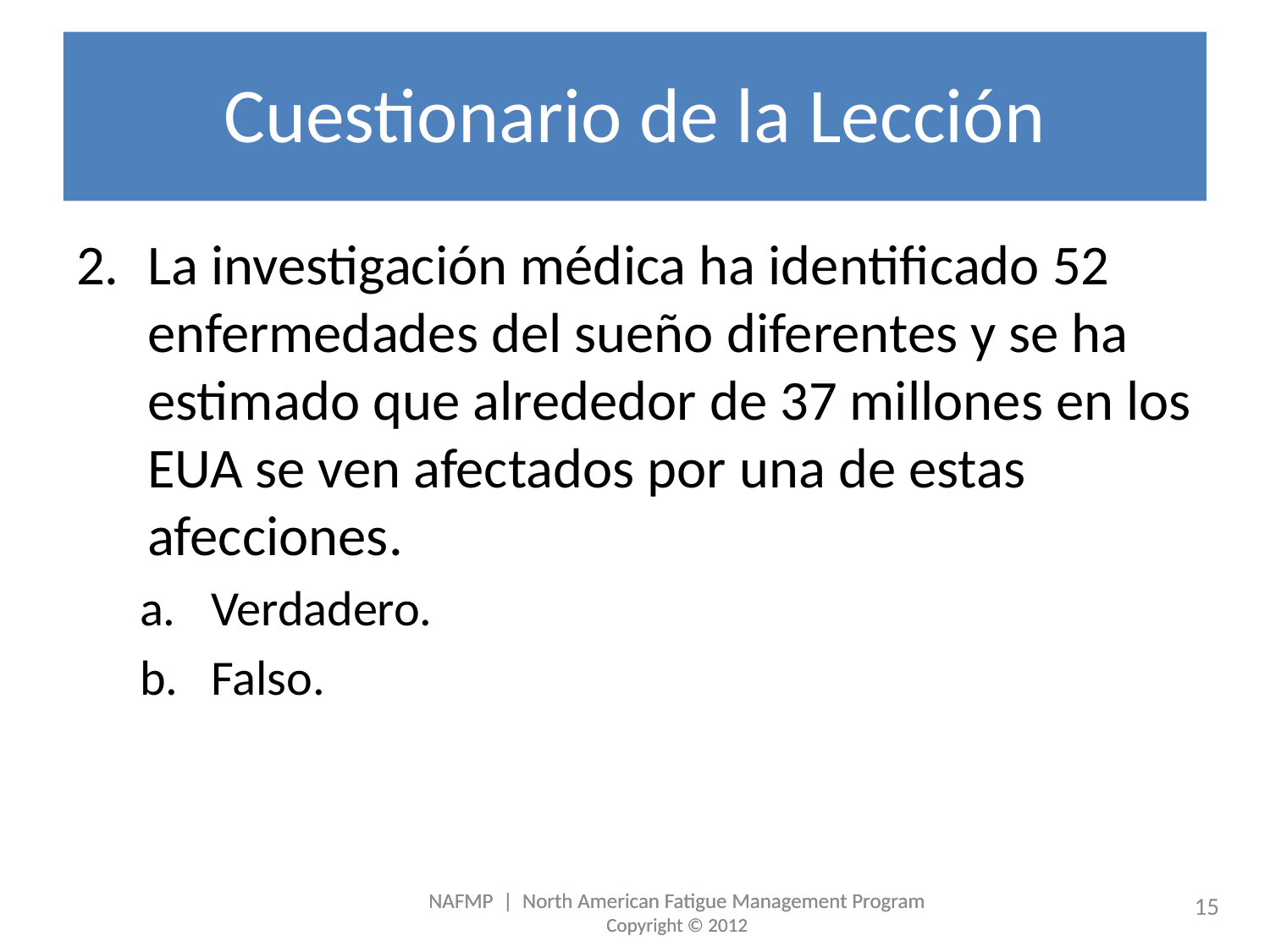

# Cuestionario de la Lección
La investigación médica ha identificado 52 enfermedades del sueño diferentes y se ha estimado que alrededor de 37 millones en los EUA se ven afectados por una de estas afecciones.
Verdadero.
Falso.